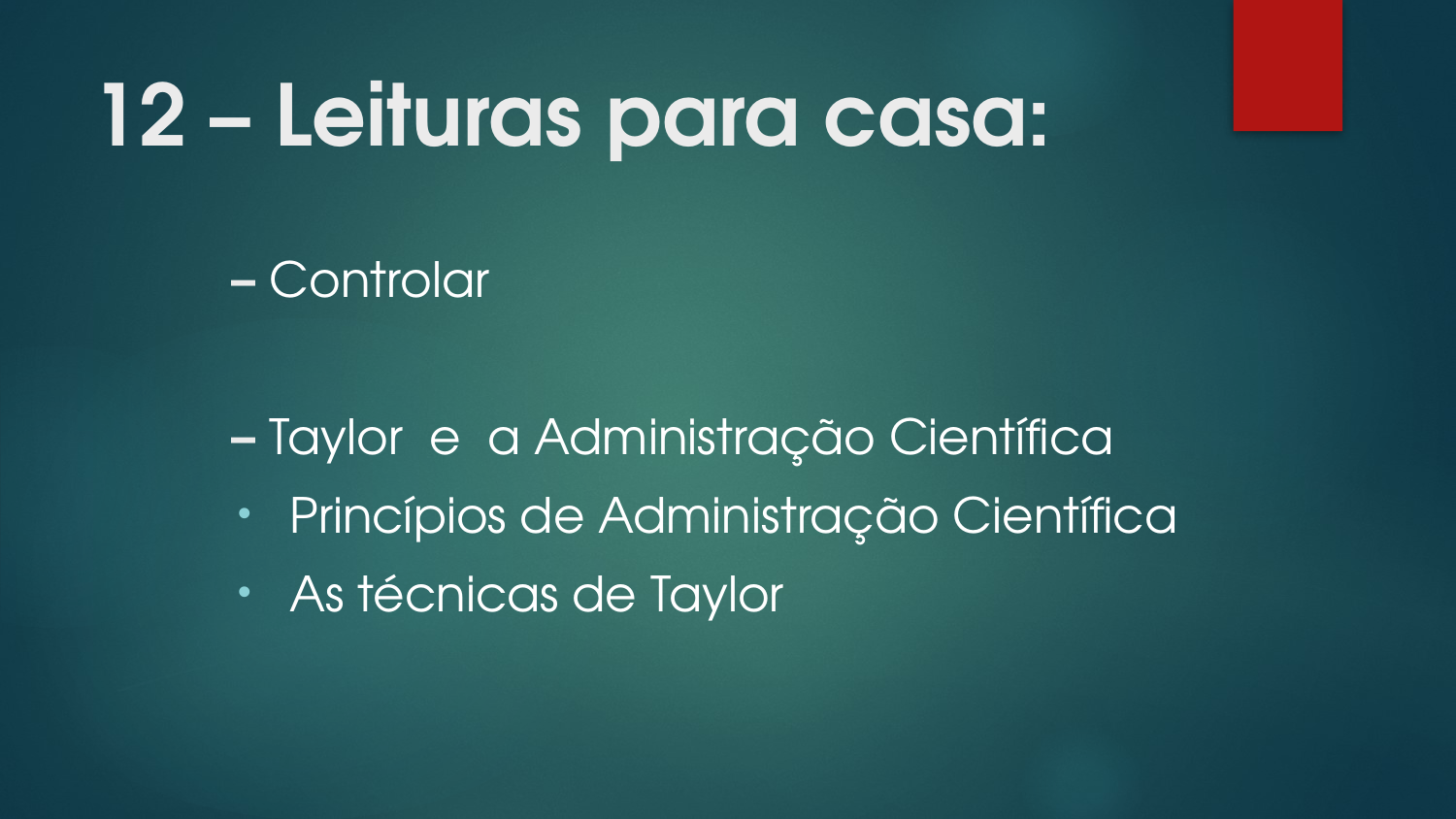

# 12 – Leituras para casa:

– Controlar

– Taylor  e  a Administração Científica
Princípios de Administração Científica
As técnicas de Taylor